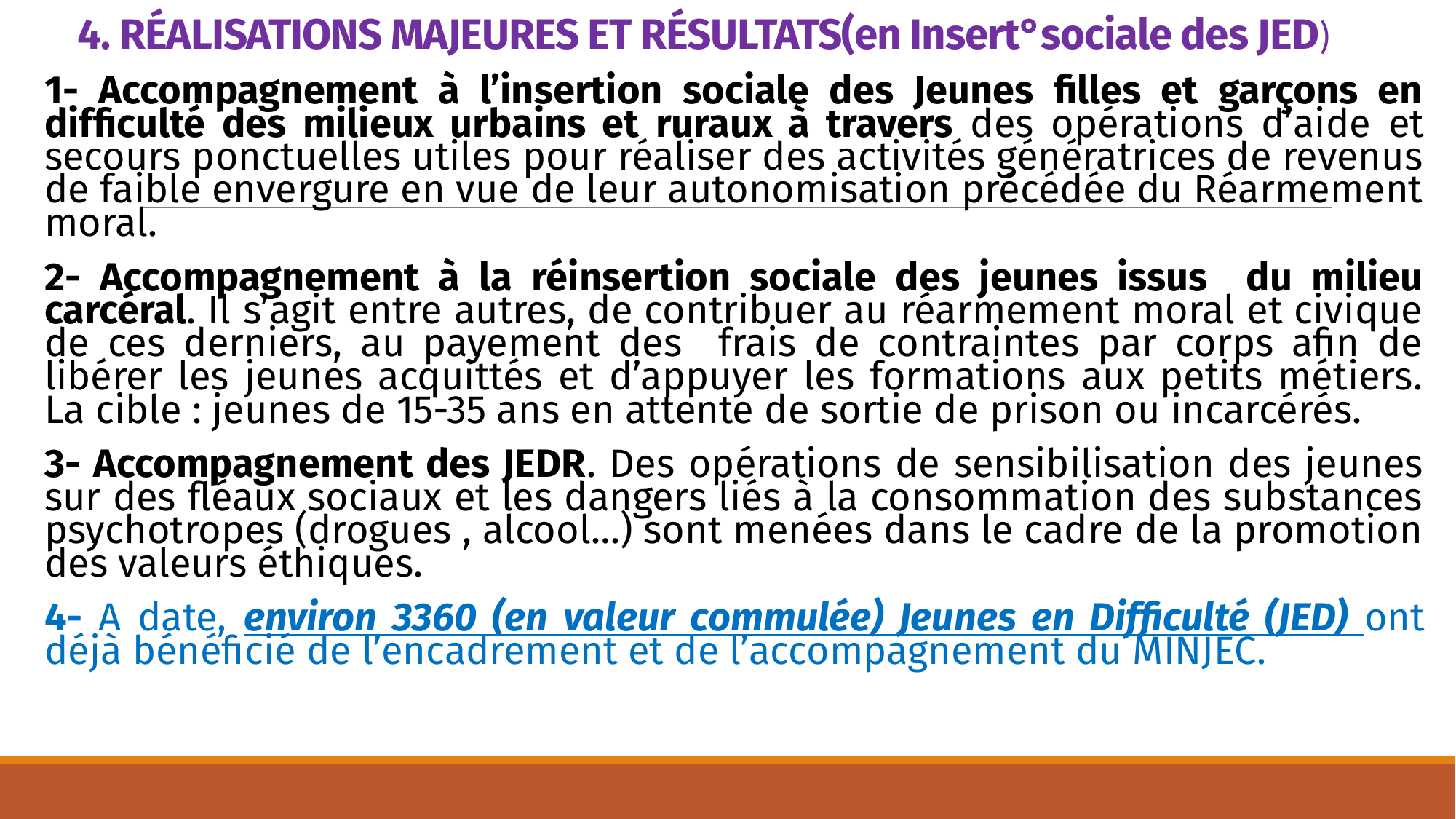

# 4. RÉALISATIONS MAJEURES ET RÉSULTATS(en Insert°sociale des JED)
1- Accompagnement à l’insertion sociale des Jeunes filles et garçons en difficulté des milieux urbains et ruraux à travers des opérations d’aide et secours ponctuelles utiles pour réaliser des activités génératrices de revenus de faible envergure en vue de leur autonomisation précédée du Réarmement moral.
2- Accompagnement à la réinsertion sociale des jeunes issus  du milieu carcéral. Il s’agit entre autres, de contribuer au réarmement moral et civique de ces derniers, au payement des  frais de contraintes par corps afin de libérer les jeunes acquittés et d’appuyer les formations aux petits métiers. La cible : jeunes de 15-35 ans en attente de sortie de prison ou incarcérés.
3- Accompagnement des JEDR. Des opérations de sensibilisation des jeunes sur des fléaux sociaux et les dangers liés à la consommation des substances psychotropes (drogues , alcool…) sont menées dans le cadre de la promotion des valeurs éthiques.
4- A date, environ 3360 (en valeur commulée) Jeunes en Difficulté (JED) ont déjà bénéficié de l’encadrement et de l’accompagnement du MINJEC.